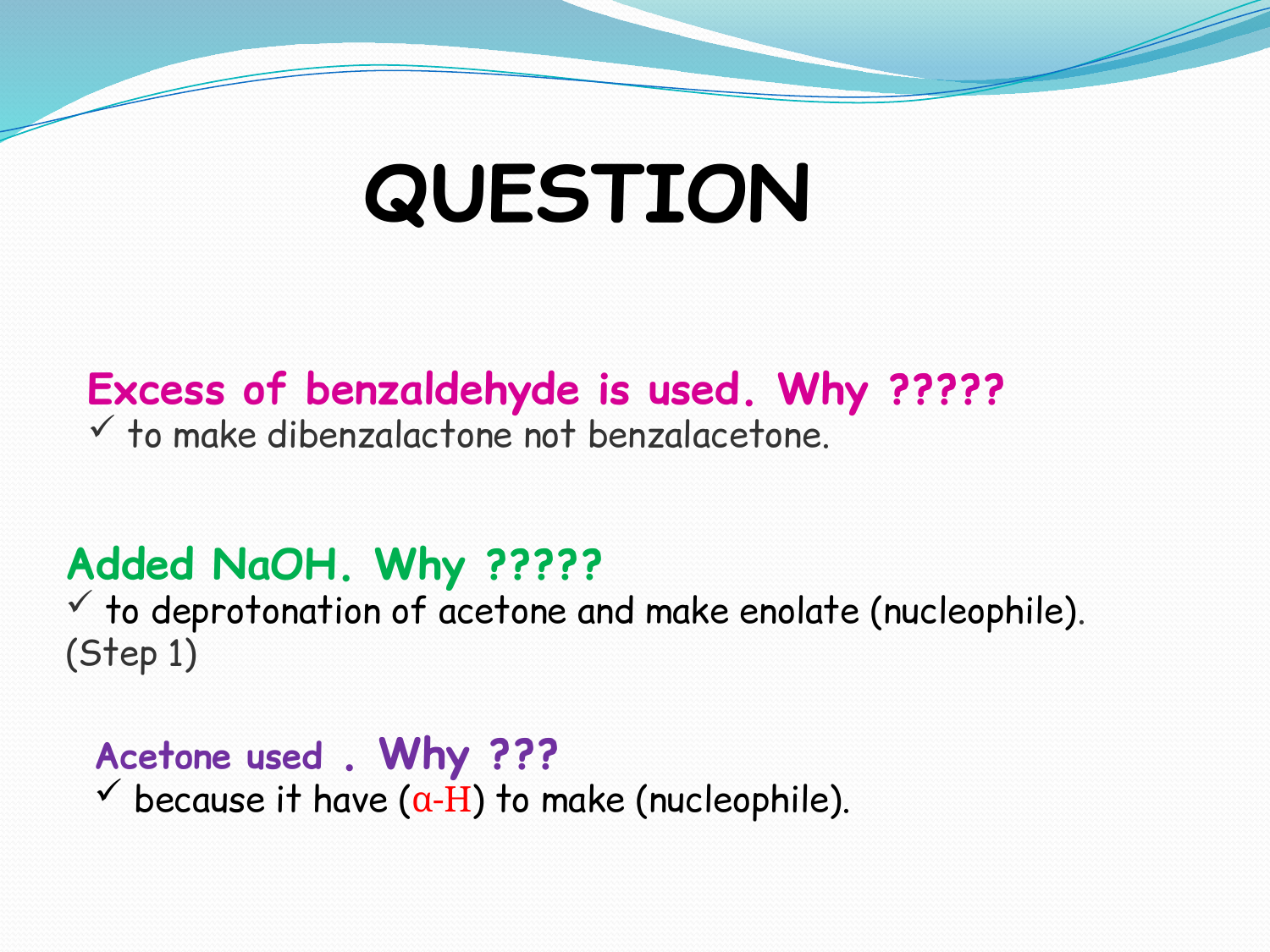

Question
Excess of benzaldehyde is used. Why ?????
 to make dibenzalactone not benzalacetone.
Added NaOH. Why ?????
 to deprotonation of acetone and make enolate (nucleophile). (Step 1)
Acetone used . Why ???
 because it have (α-H) to make (nucleophile).